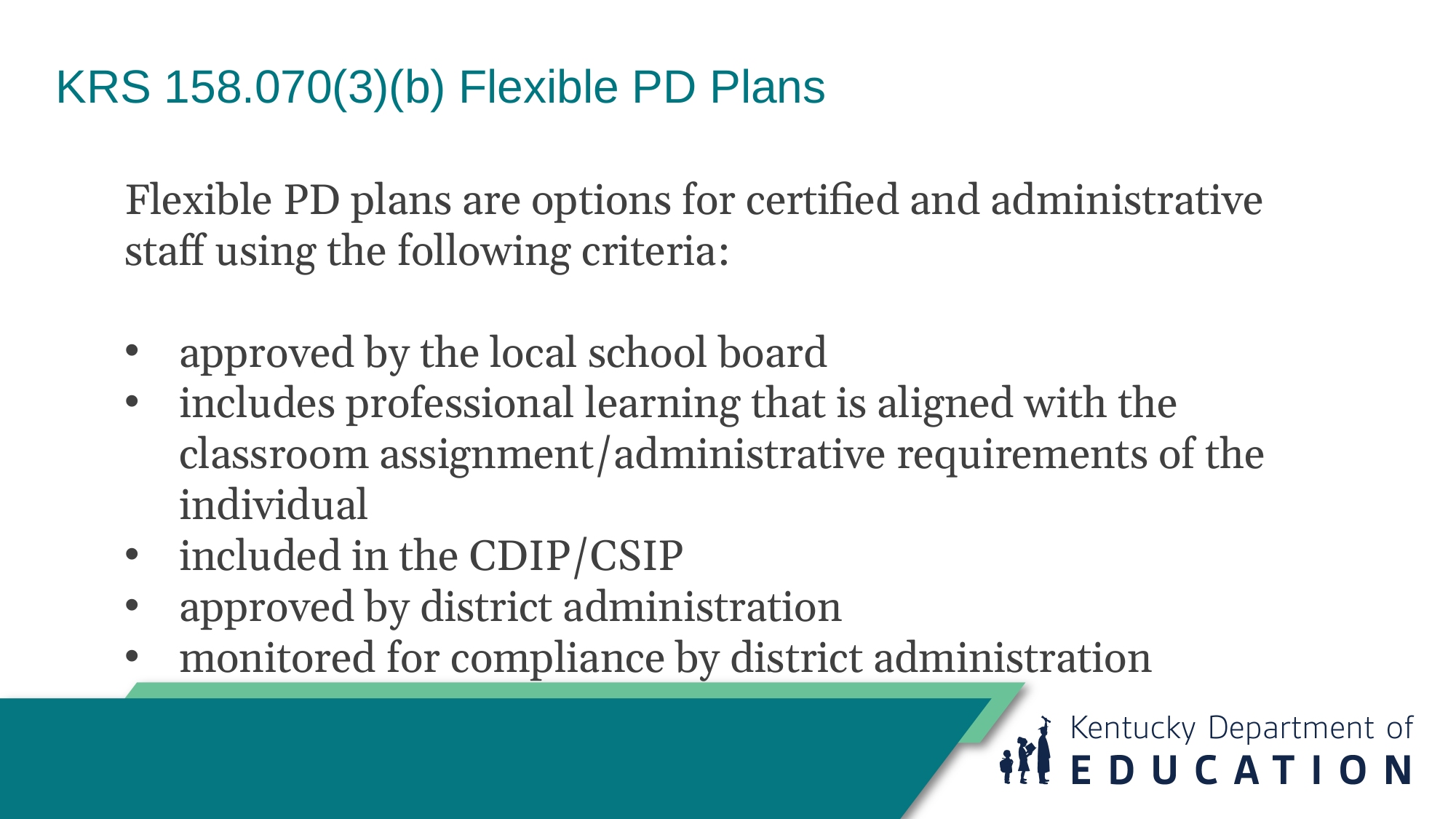

# KRS 158.070(3)(b) Flexible PD Plans
Flexible PD plans are options for certified and administrative staff using the following criteria:

approved by the local school board
includes professional learning that is aligned with the classroom assignment/administrative requirements of the individual
included in the CDIP/CSIP
approved by district administration
monitored for compliance by district administration